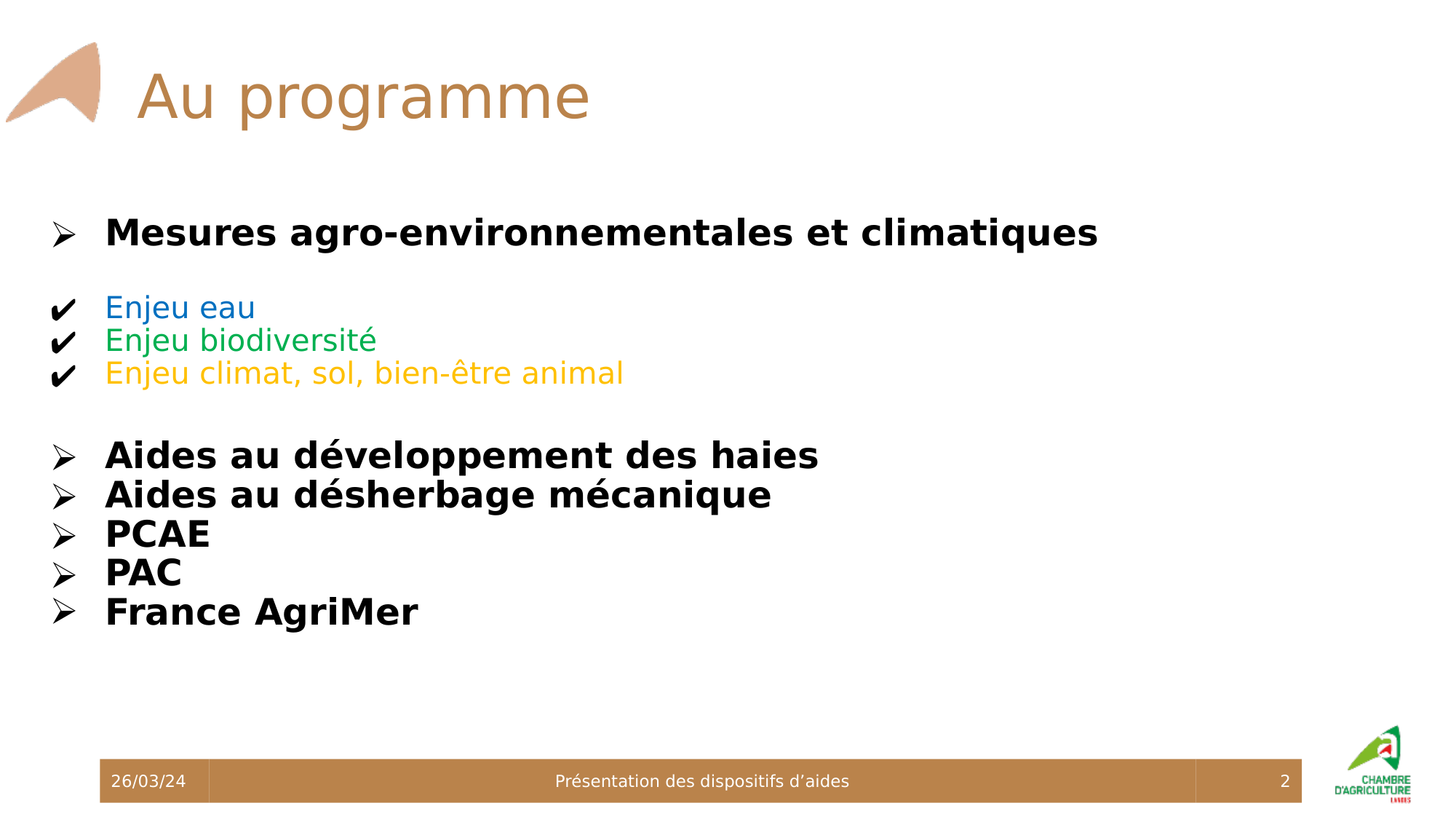

# Au programme
Mesures agro-environnementales et climatiques

Enjeu eau
Enjeu biodiversité
Enjeu climat, sol, bien-être animal

Aides au développement des haies
Aides au désherbage mécanique
PCAE
PAC
France AgriMer
26/03/24
Présentation des dispositifs d’aides
2